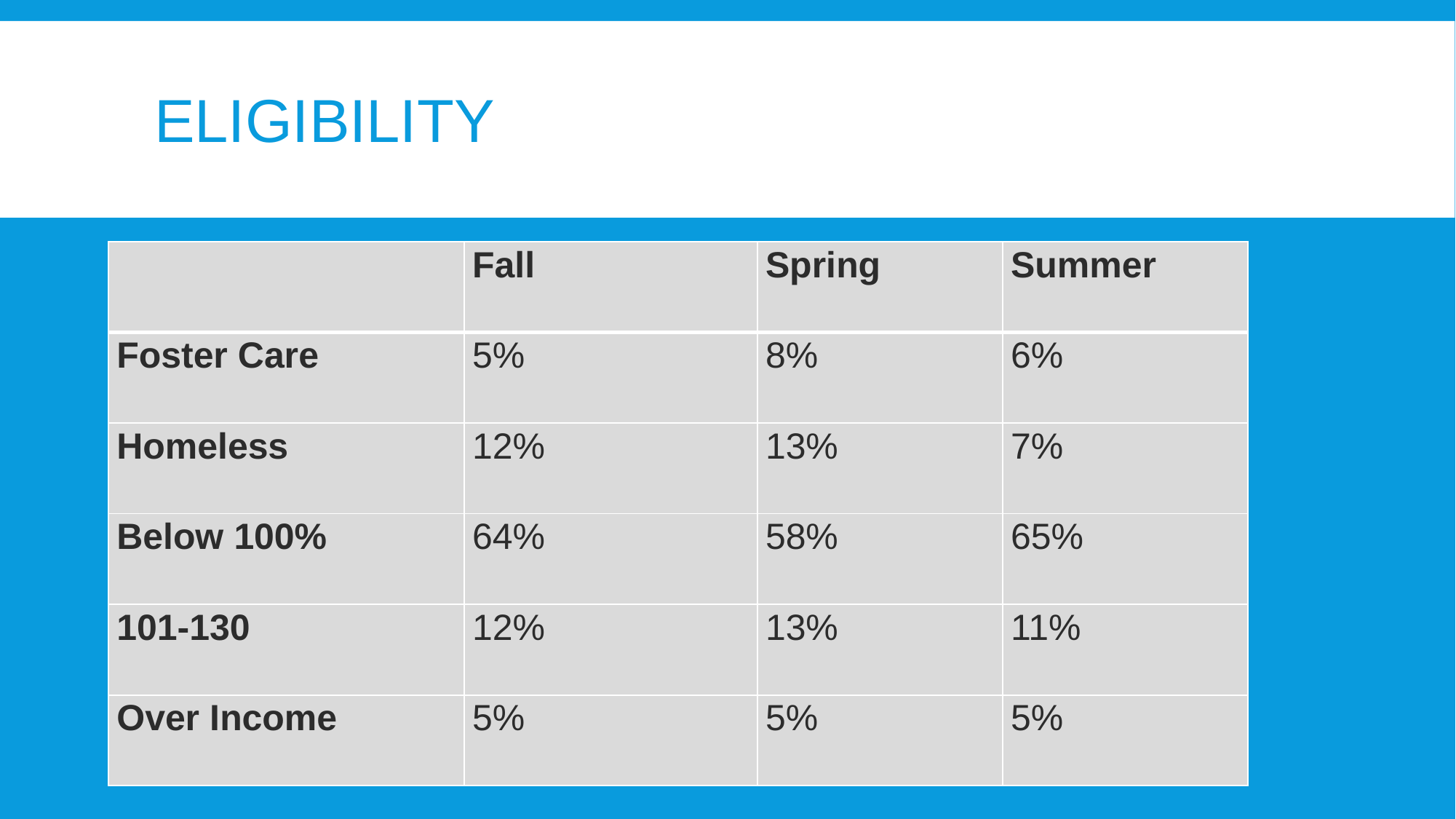

# eligibility
|  | Fall | Spring | Summer |
| --- | --- | --- | --- |
| Foster Care | 5% | 8% | 6% |
| Homeless | 12% | 13% | 7% |
| Below 100% | 64% | 58% | 65% |
| 101-130 | 12% | 13% | 11% |
| Over Income | 5% | 5% | 5% |